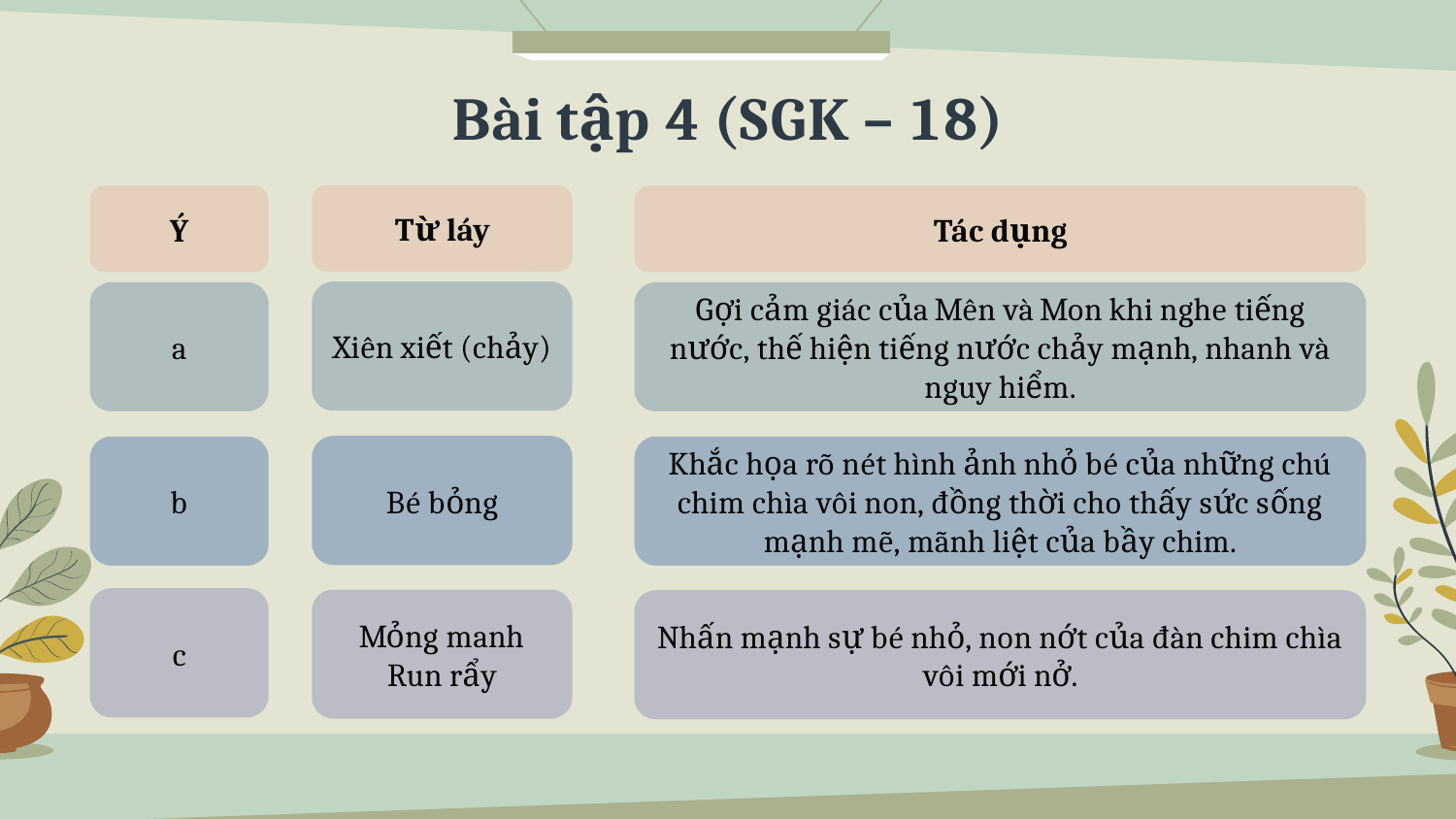

# Bài tập 4 (SGK – 18)
Từ láy
Ý
Tác dụng
Xiên xiết (chảy)
a
Gợi cảm giác của Mên và Mon khi nghe tiếng nước, thế hiện tiếng nước chảy mạnh, nhanh và nguy hiểm.
Bé bỏng
b
Khắc họa rõ nét hình ảnh nhỏ bé của những chú chim chìa vôi non, đồng thời cho thấy sức sống mạnh mẽ, mãnh liệt của bầy chim.
c
Mỏng manh
Run rẩy
Nhấn mạnh sự bé nhỏ, non nớt của đàn chim chìa vôi mới nở.